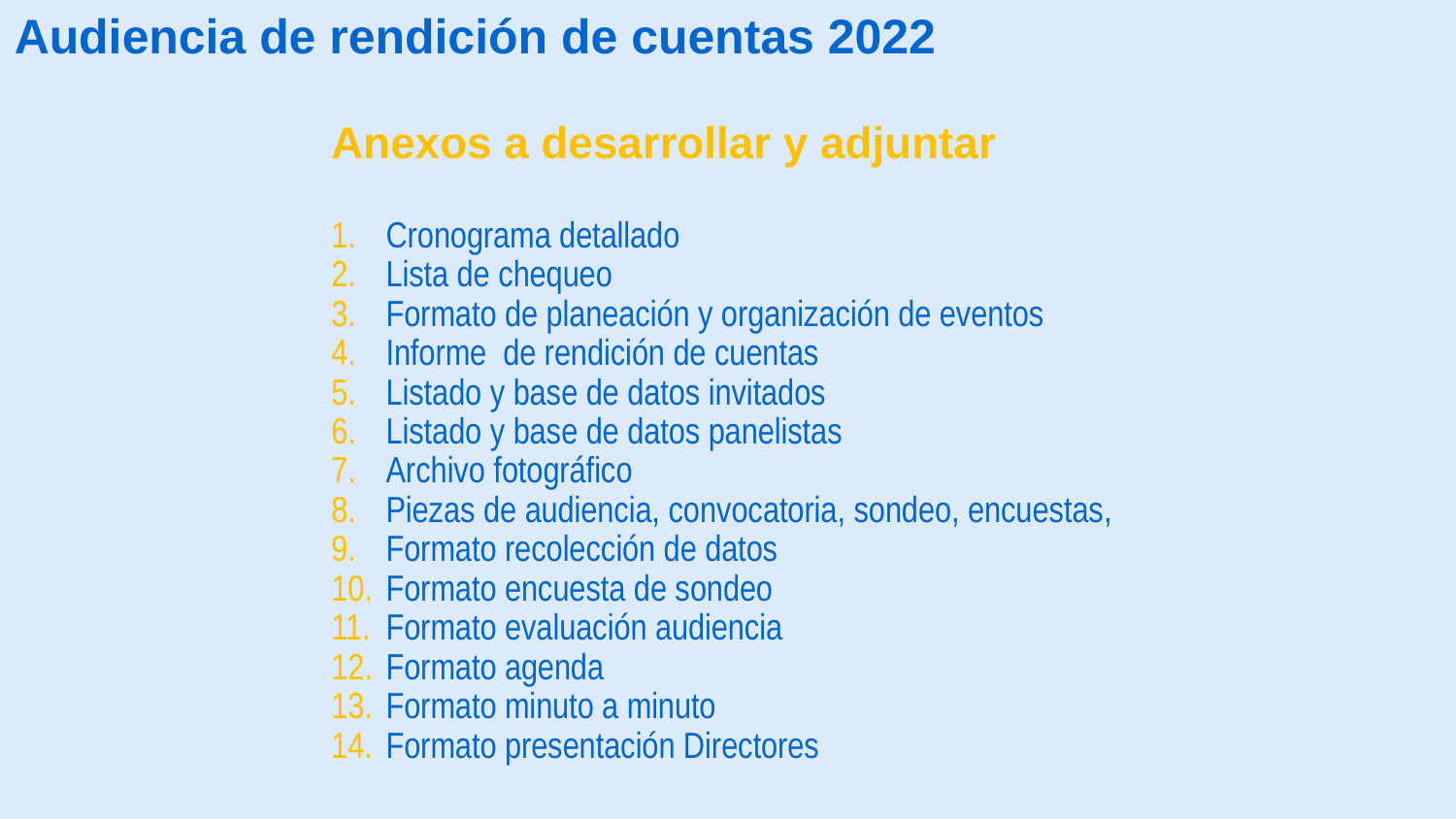

Audiencia de rendición de cuentas 2022
Anexos a desarrollar y adjuntar

Cronograma detallado
Lista de chequeo
Formato de planeación y organización de eventos
Informe  de rendición de cuentas
Listado y base de datos invitados
Listado y base de datos panelistas
Archivo fotográfico
Piezas de audiencia, convocatoria, sondeo, encuestas,
Formato recolección de datos
Formato encuesta de sondeo
Formato evaluación audiencia
Formato agenda
Formato minuto a minuto
Formato presentación Directores